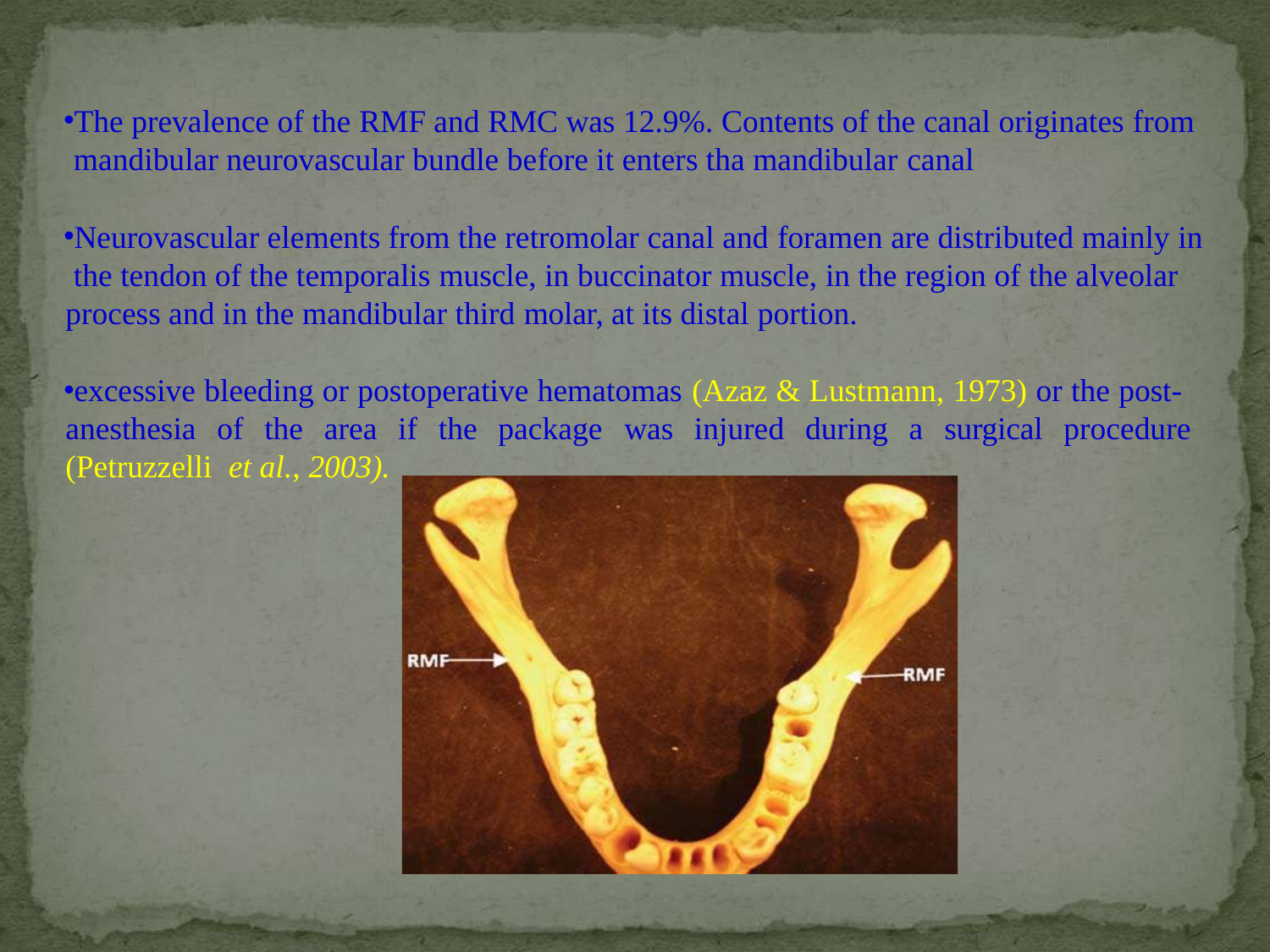

The prevalence of the RMF and RMC was 12.9%. Contents of the canal originates from  mandibular neurovascular bundle before it enters tha mandibular canal

Neurovascular elements from the retromolar canal and foramen are distributed mainly in  the tendon of the temporalis muscle, in buccinator muscle, in the region of the alveolar  process and in the mandibular third molar, at its distal portion.

excessive bleeding or postoperative hematomas (Azaz & Lustmann, 1973) or the post-  anesthesia of the area if the package was injured during a surgical procedure (Petruzzelli  et al., 2003).